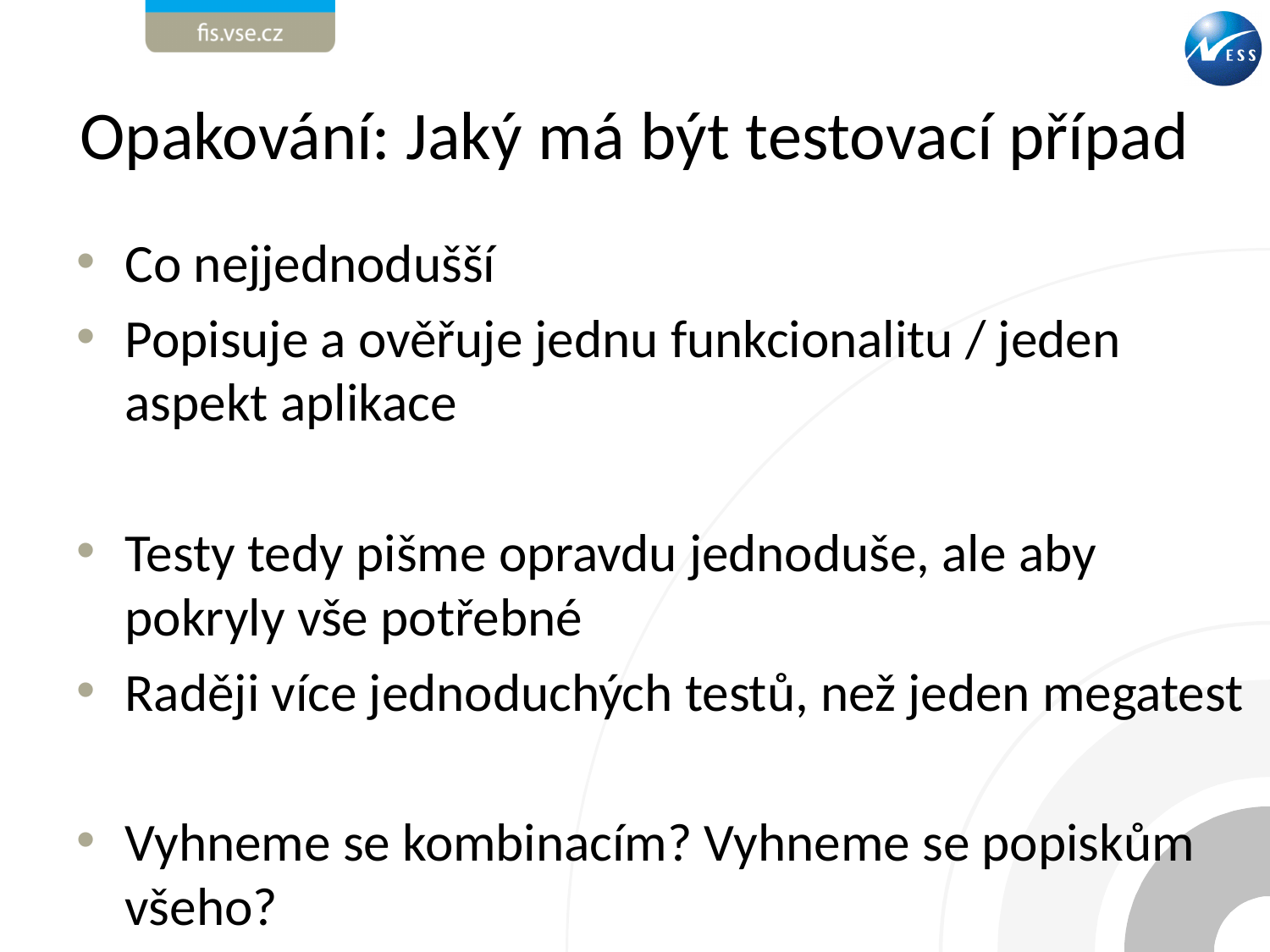

# Opakování: Jaký má být testovací případ
Co nejjednodušší
Popisuje a ověřuje jednu funkcionalitu / jeden aspekt aplikace

Testy tedy pišme opravdu jednoduše, ale aby pokryly vše potřebné
Raději více jednoduchých testů, než jeden megatest

Vyhneme se kombinacím? Vyhneme se popiskům všeho?